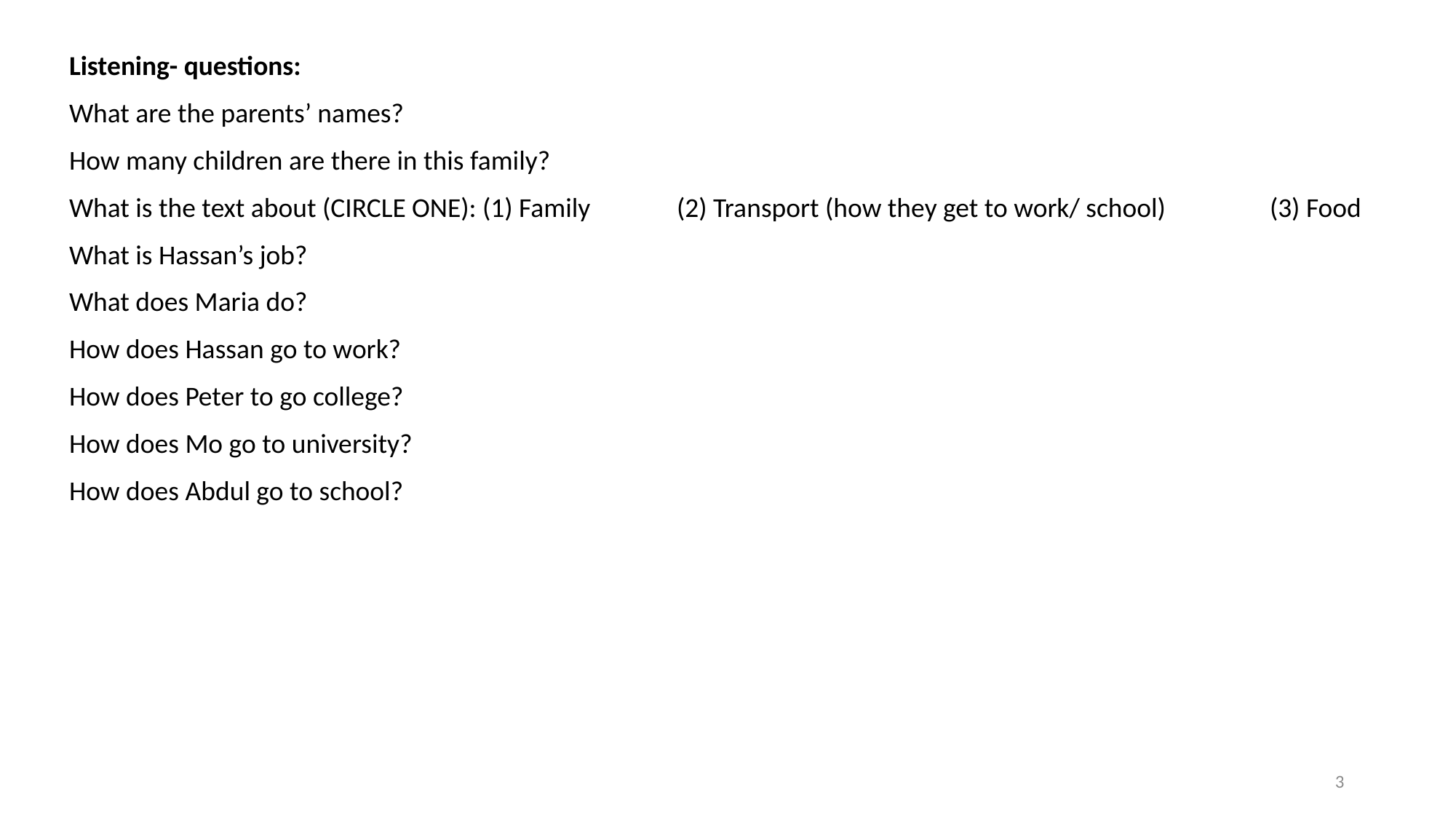

Listening- questions:
What are the parents’ names?
How many children are there in this family?
What is the text about (CIRCLE ONE): (1) Family              (2) Transport (how they get to work/ school)	(3) Food
What is Hassan’s job?
What does Maria do?
How does Hassan go to work?
How does Peter to go college?
How does Mo go to university?
How does Abdul go to school?
3